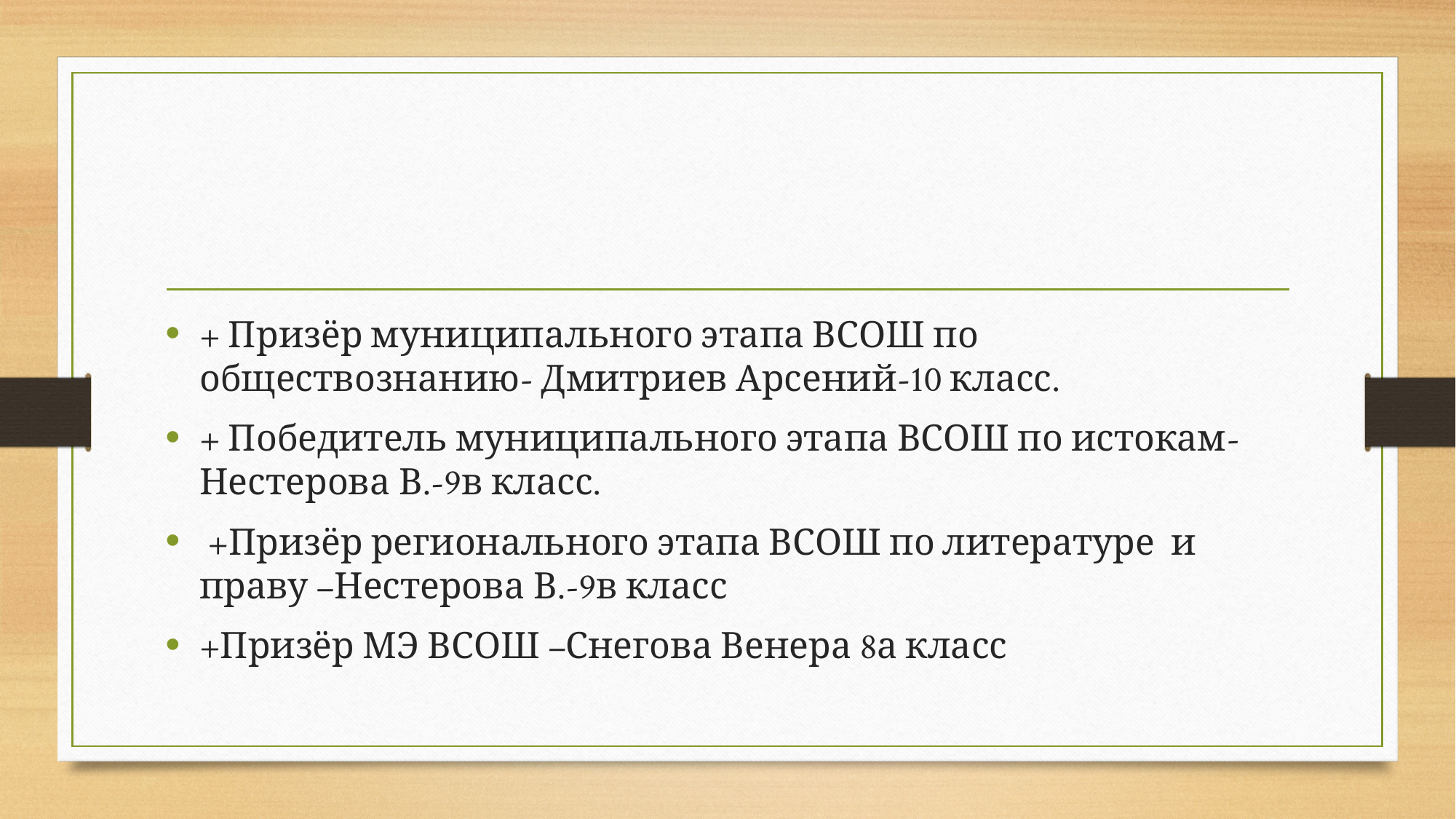

#
+ Призёр муниципального этапа ВСОШ по обществознанию- Дмитриев Арсений-10 класс.
+ Победитель муниципального этапа ВСОШ по истокам- Нестерова В.-9в класс.
 +Призёр регионального этапа ВСОШ по литературе  и праву –Нестерова В.-9в класс
+Призёр МЭ ВСОШ –Снегова Венера 8а класс